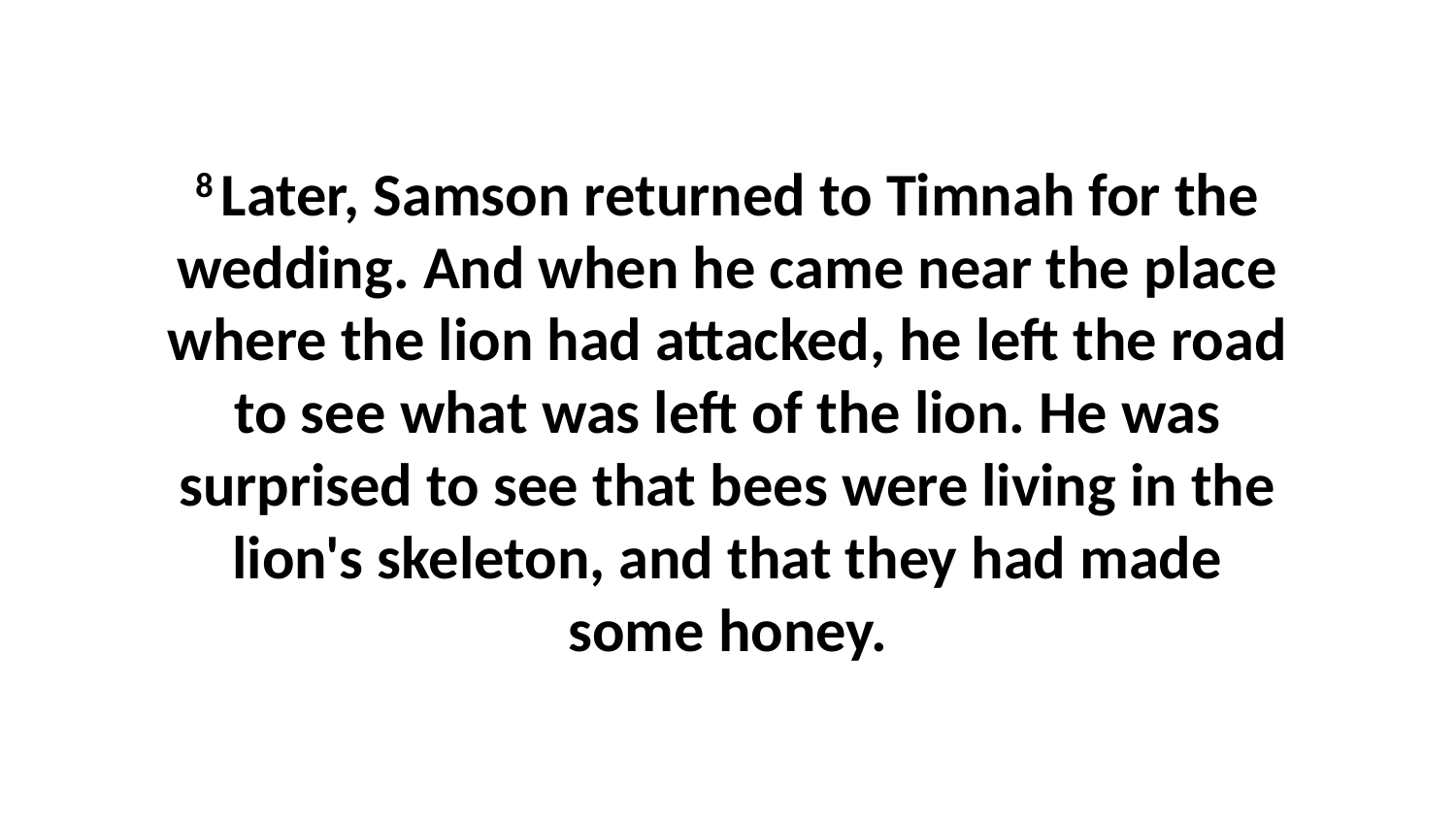

8 Later, Samson returned to Timnah for the wedding. And when he came near the place where the lion had attacked, he left the road to see what was left of the lion. He was surprised to see that bees were living in the lion's skeleton, and that they had made some honey.